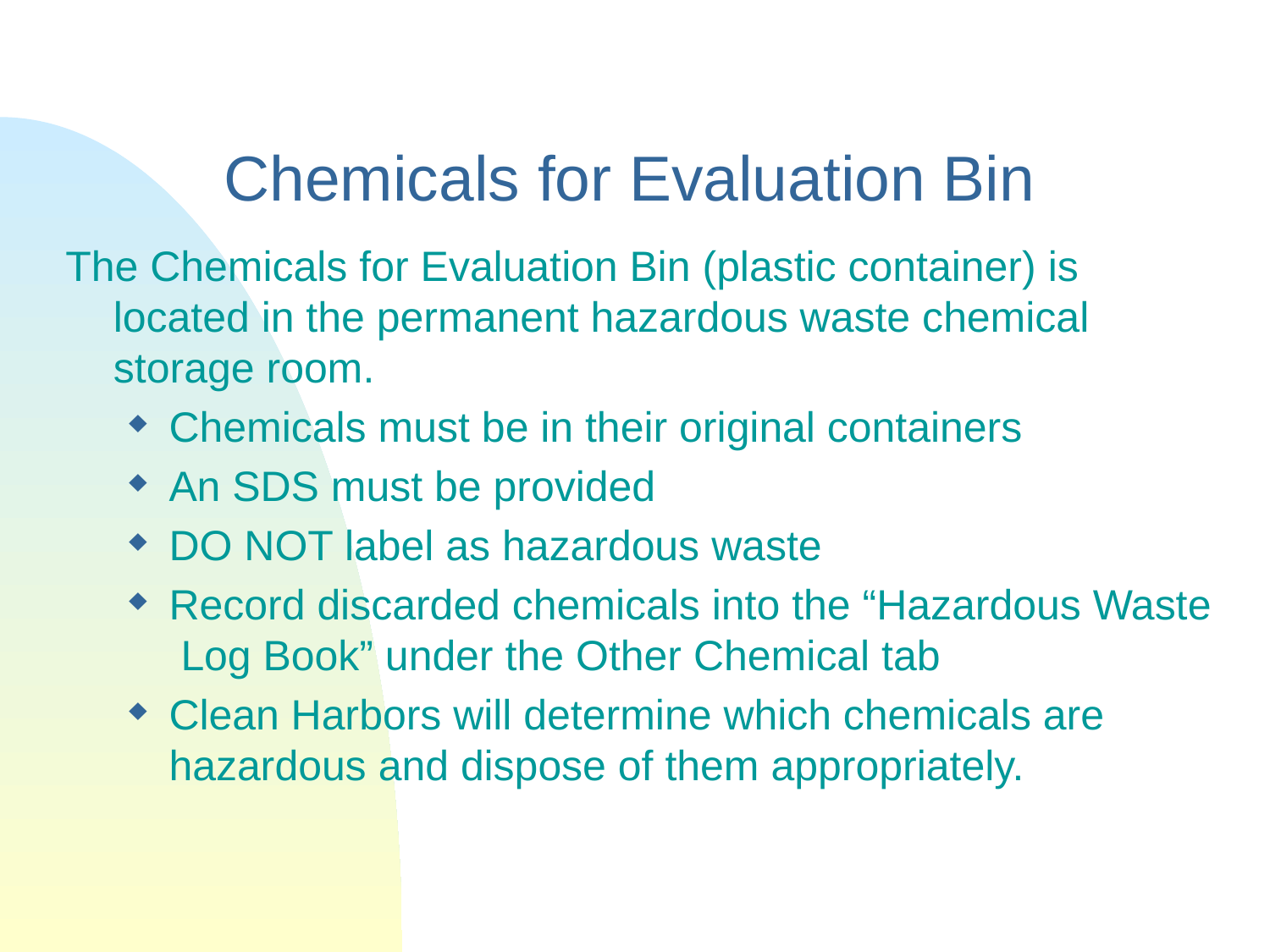

# Chemicals for Evaluation Bin
The Chemicals for Evaluation Bin (plastic container) is located in the permanent hazardous waste chemical storage room.
Chemicals must be in their original containers
An SDS must be provided
DO NOT label as hazardous waste
Record discarded chemicals into the “Hazardous Waste  Log Book” under the Other Chemical tab
Clean Harbors will determine which chemicals are hazardous and dispose of them appropriately.